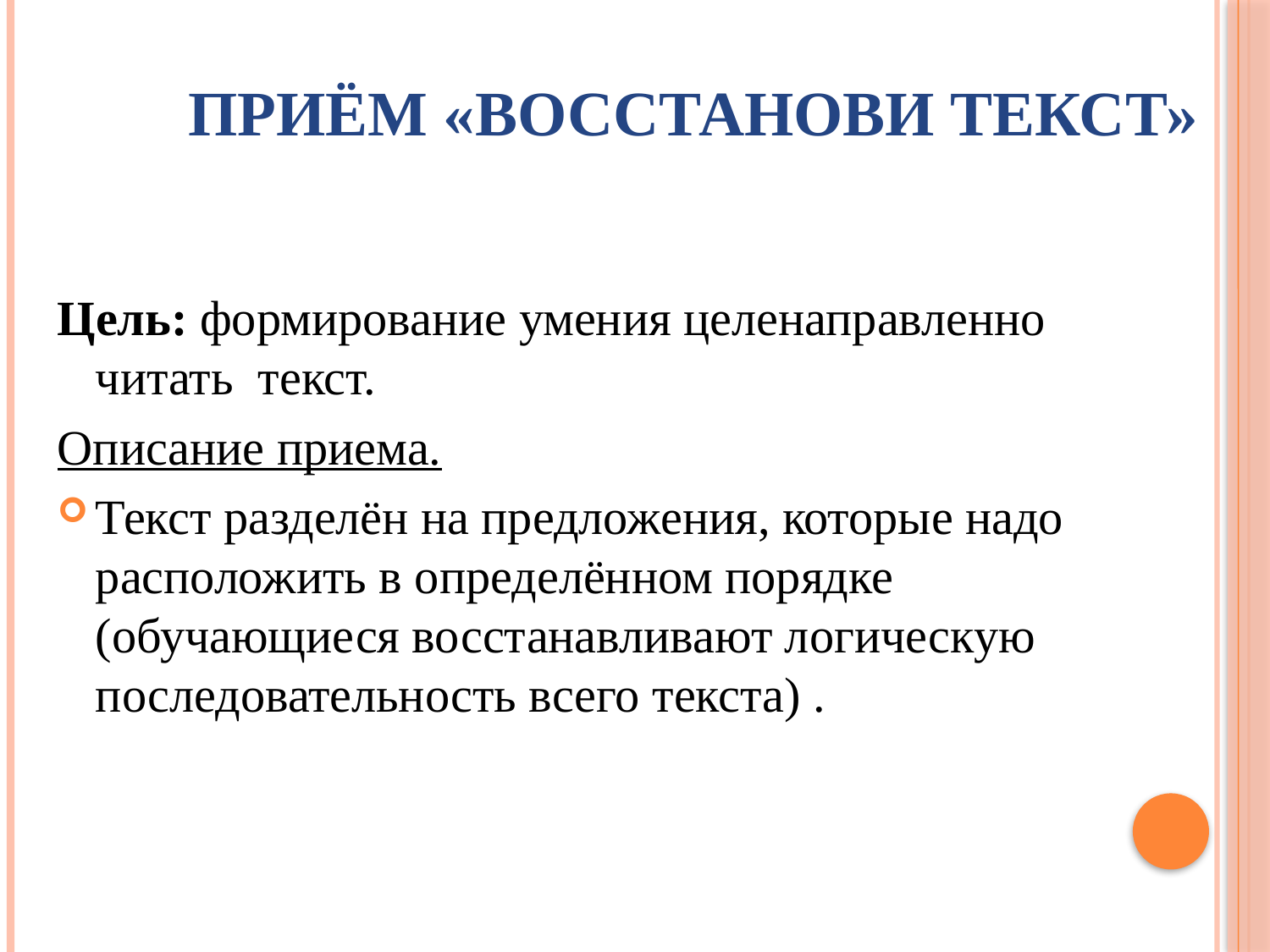

# Приём «Восстанови текст»
Цель: формирование умения целенаправленно читать  текст.
Описание приема.
Текст разделён на предложения, которые надо расположить в определённом порядке (обучающиеся восстанавливают логическую последовательность всего текста) .